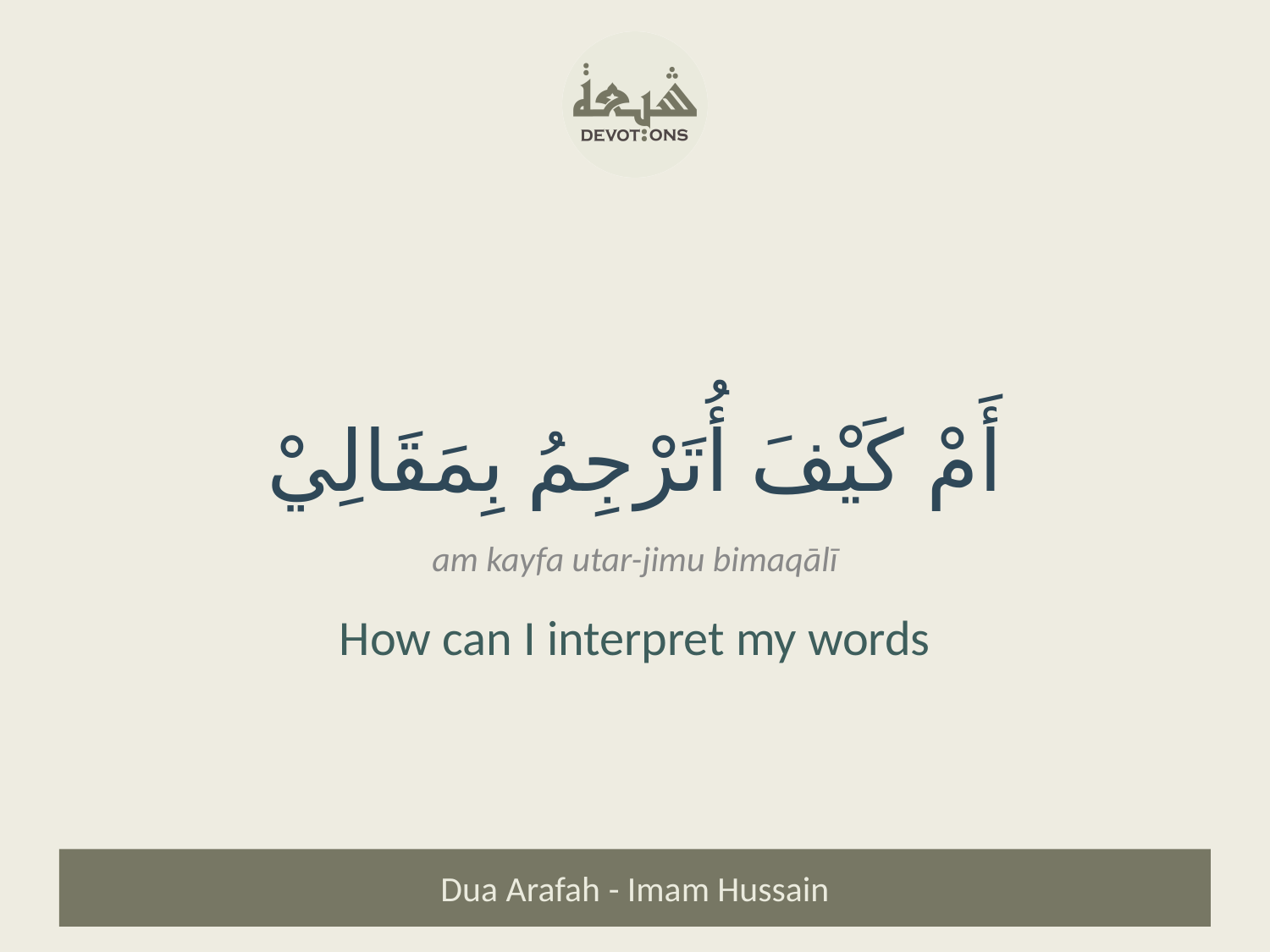

أَمْ كَيْفَ أُتَرْجِمُ بِمَقَالِيْ
am kayfa utar-jimu bimaqālī
How can I interpret my words
Dua Arafah - Imam Hussain